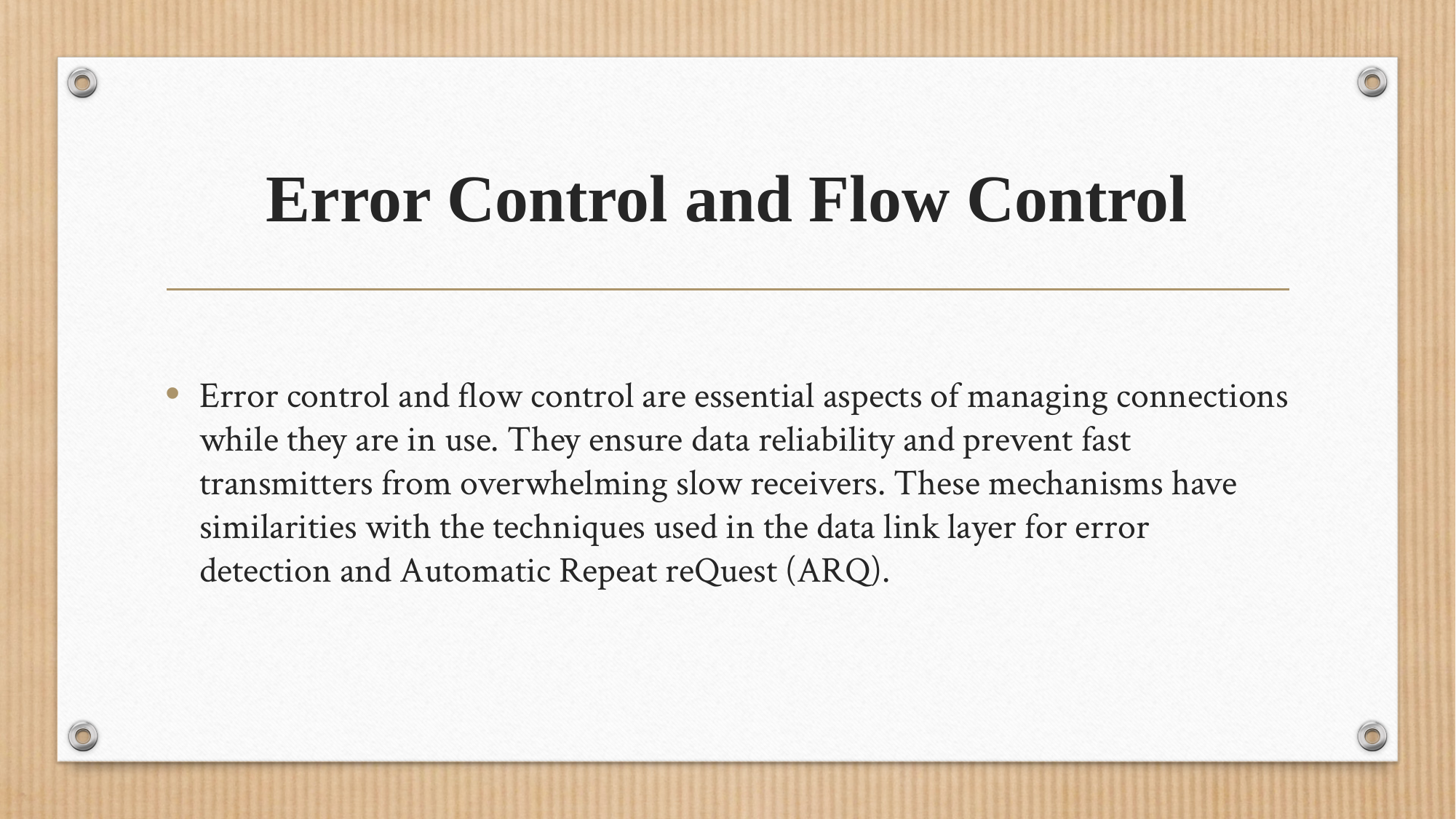

# Error Control and Flow Control

Error control and flow control are essential aspects of managing connections while they are in use. They ensure data reliability and prevent fast transmitters from overwhelming slow receivers. These mechanisms have similarities with the techniques used in the data link layer for error detection and Automatic Repeat reQuest (ARQ).